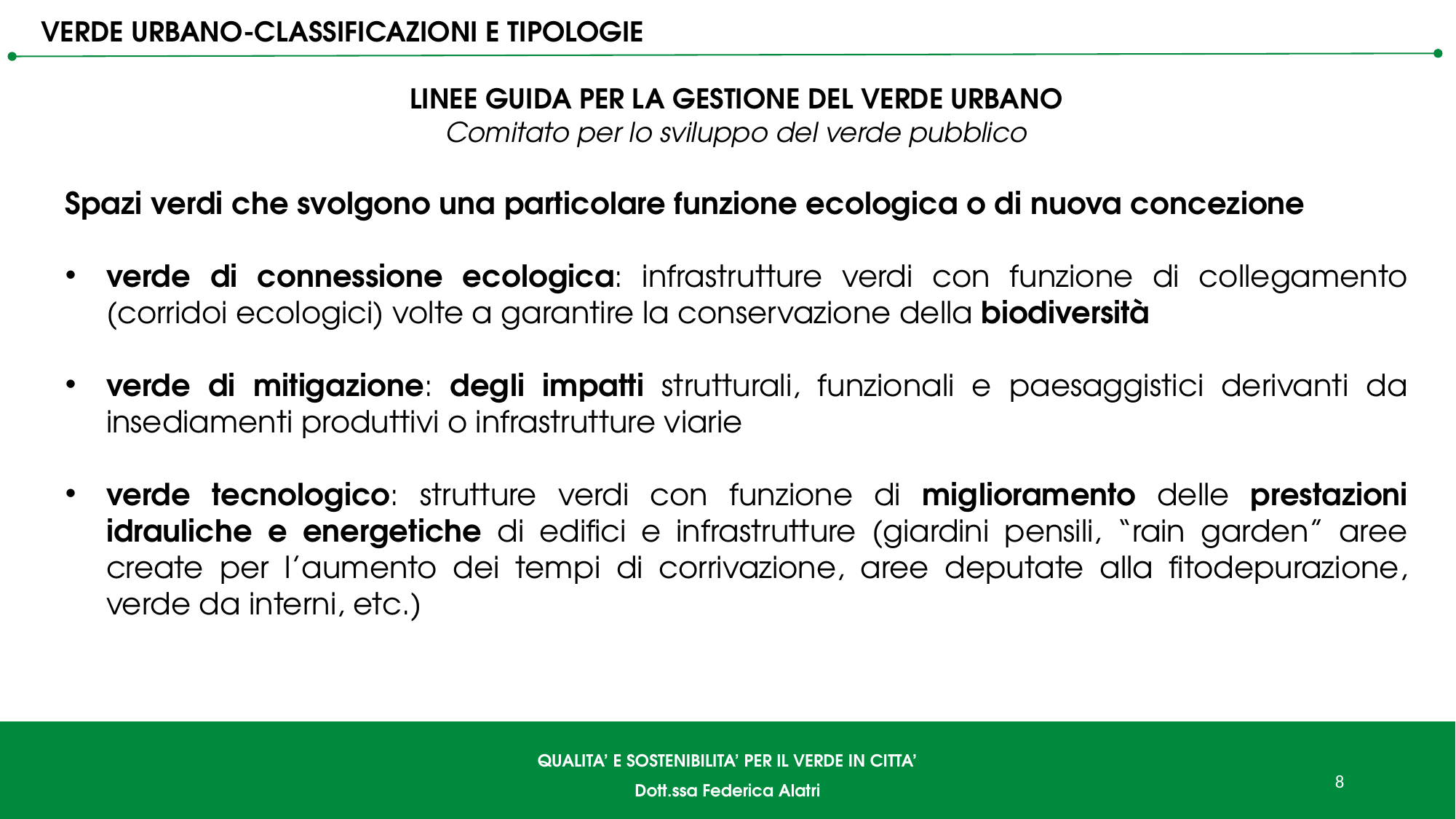

VERDE URBANO-CLASSIFICAZIONI E TIPOLOGIE
LINEE GUIDA PER LA GESTIONE DEL VERDE URBANO
Comitato per lo sviluppo del verde pubblico

Spazi verdi che svolgono una particolare funzione ecologica o di nuova concezione

verde di connessione ecologica: infrastrutture verdi con funzione di collegamento (corridoi ecologici) volte a garantire la conservazione della biodiversità

verde di mitigazione: degli impatti strutturali, funzionali e paesaggistici derivanti da insediamenti produttivi o infrastrutture viarie

verde tecnologico: strutture verdi con funzione di miglioramento delle prestazioni idrauliche e energetiche di edifici e infrastrutture (giardini pensili, “rain garden” aree create per l’aumento dei tempi di corrivazione, aree deputate alla fitodepurazione, verde da interni, etc.)
QUALITA’ E SOSTENIBILITA’ PER IL VERDE IN CITTA’
Dott.ssa Federica Alatri
QUALITA’  E SOSTENIBILITA’ PER IL VERDE IN CITTA’
Dott.ssa Federica Alatri
8